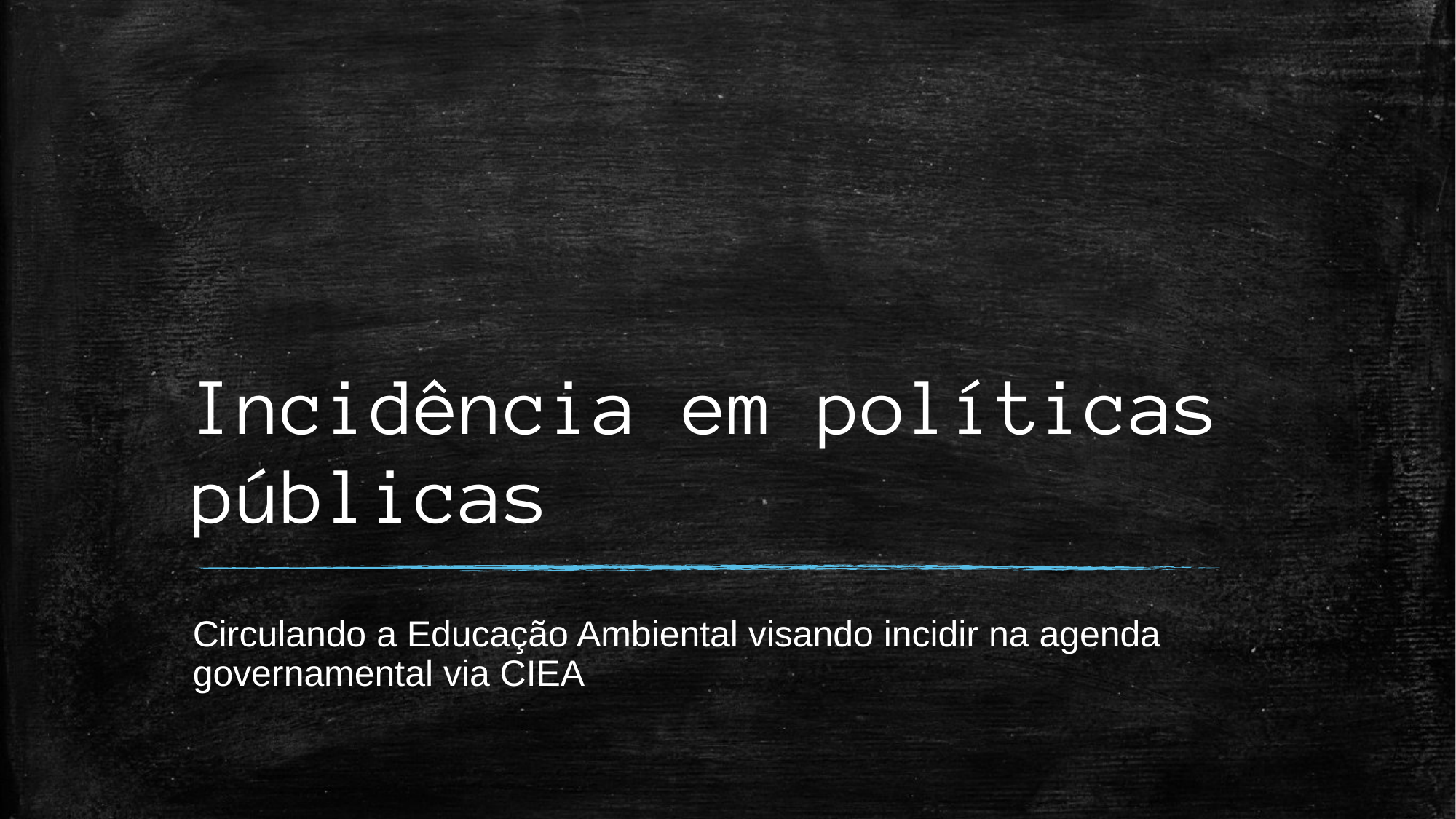

# Incidência em políticas públicas
Circulando a Educação Ambiental visando incidir na agenda governamental via CIEA